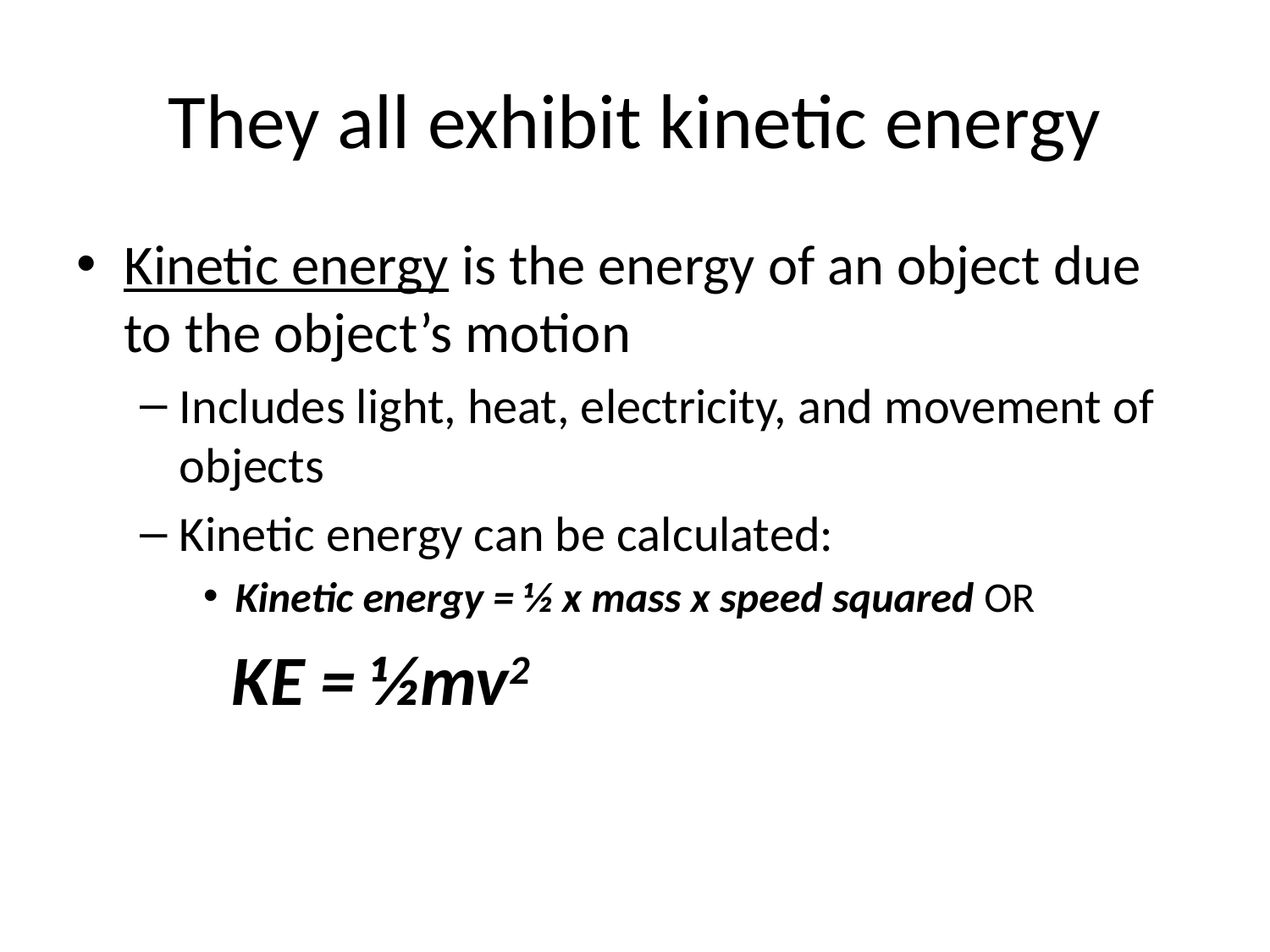

# They all exhibit kinetic energy
Kinetic energy is the energy of an object due to the object’s motion
Includes light, heat, electricity, and movement of objects
Kinetic energy can be calculated:
Kinetic energy = ½ x mass x speed squared OR
   KE = ½mv2